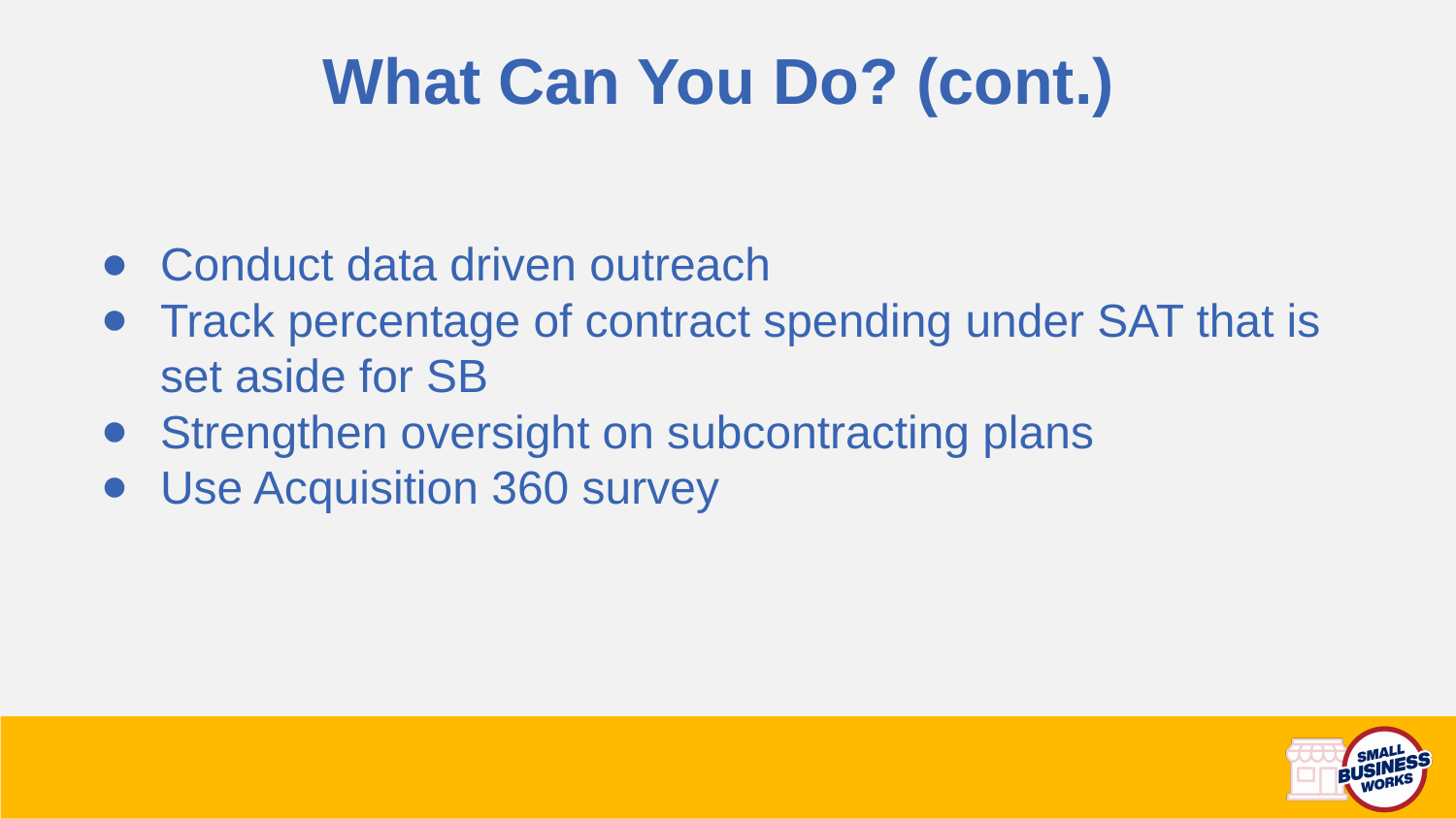

# What Can You Do? (cont.)

Conduct data driven outreach
Track percentage of contract spending under SAT that is set aside for SB
Strengthen oversight on subcontracting plans
Use Acquisition 360 survey